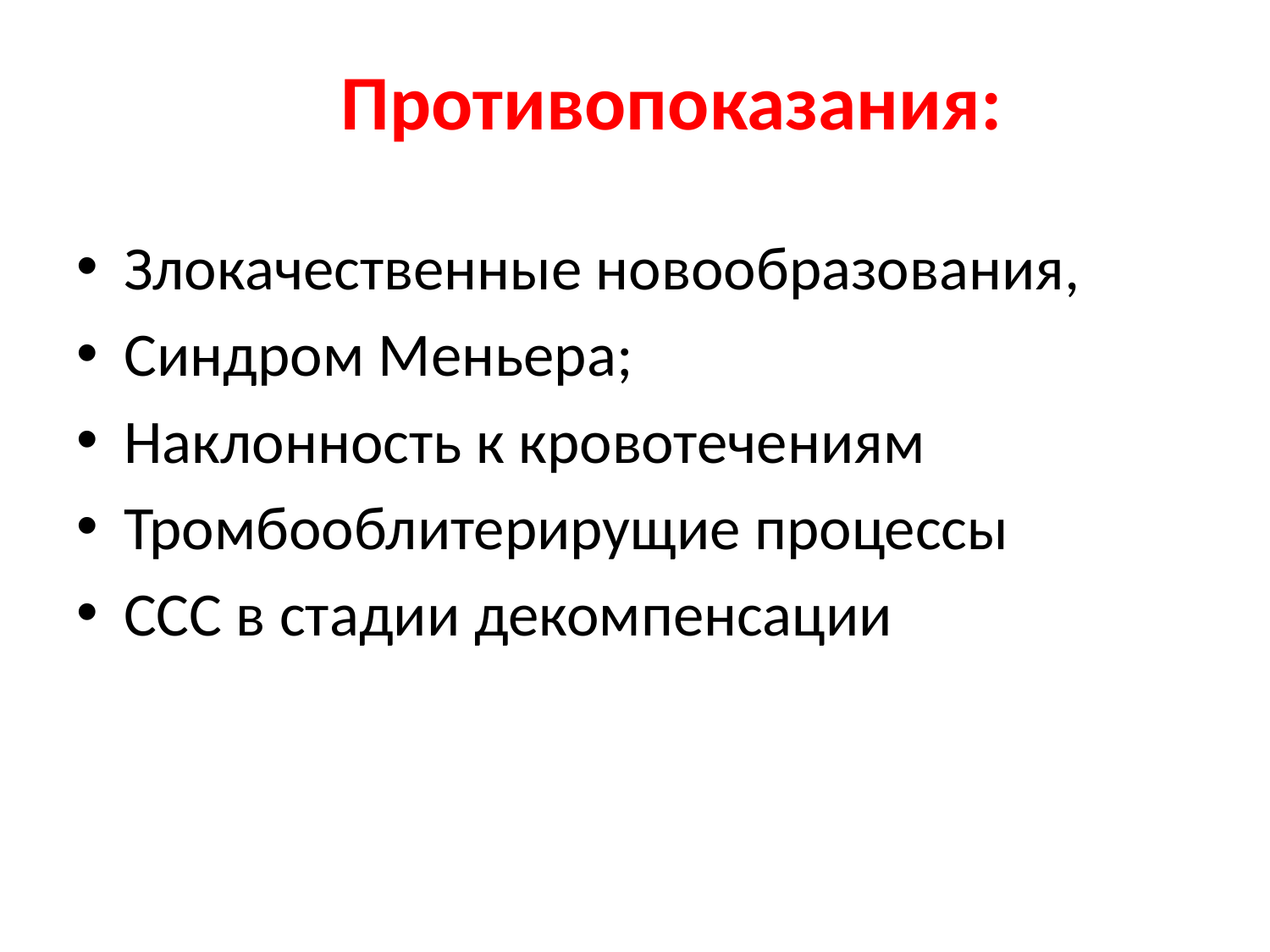

# Противопоказания:
Злокачественные новообразования,
Синдром Меньера;
Наклонность к кровотечениям
Тромбооблитерирущие процессы
ССС в стадии декомпенсации